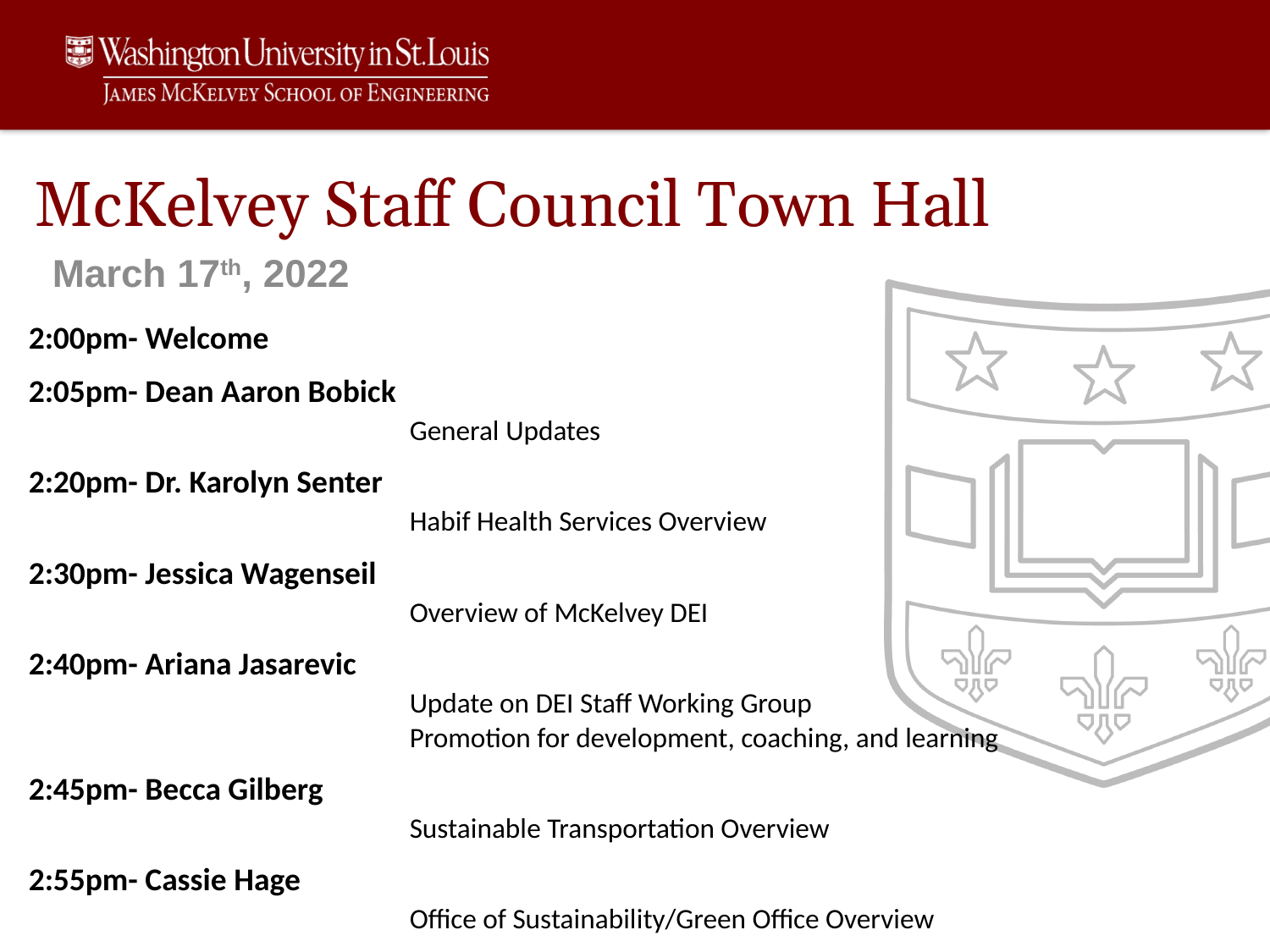

# McKelvey Staff Council Town Hall
March 17th, 2022
2:00pm- Welcome

2:05pm- Dean Aaron Bobick
			General Updates

2:20pm- Dr. Karolyn Senter
			Habif Health Services Overview

2:30pm- Jessica Wagenseil
			Overview of McKelvey DEI

2:40pm- Ariana Jasarevic
			Update on DEI Staff Working Group
			Promotion for development, coaching, and learning

2:45pm- Becca Gilberg
			Sustainable Transportation Overview

2:55pm- Cassie Hage
			Office of Sustainability/Green Office Overview